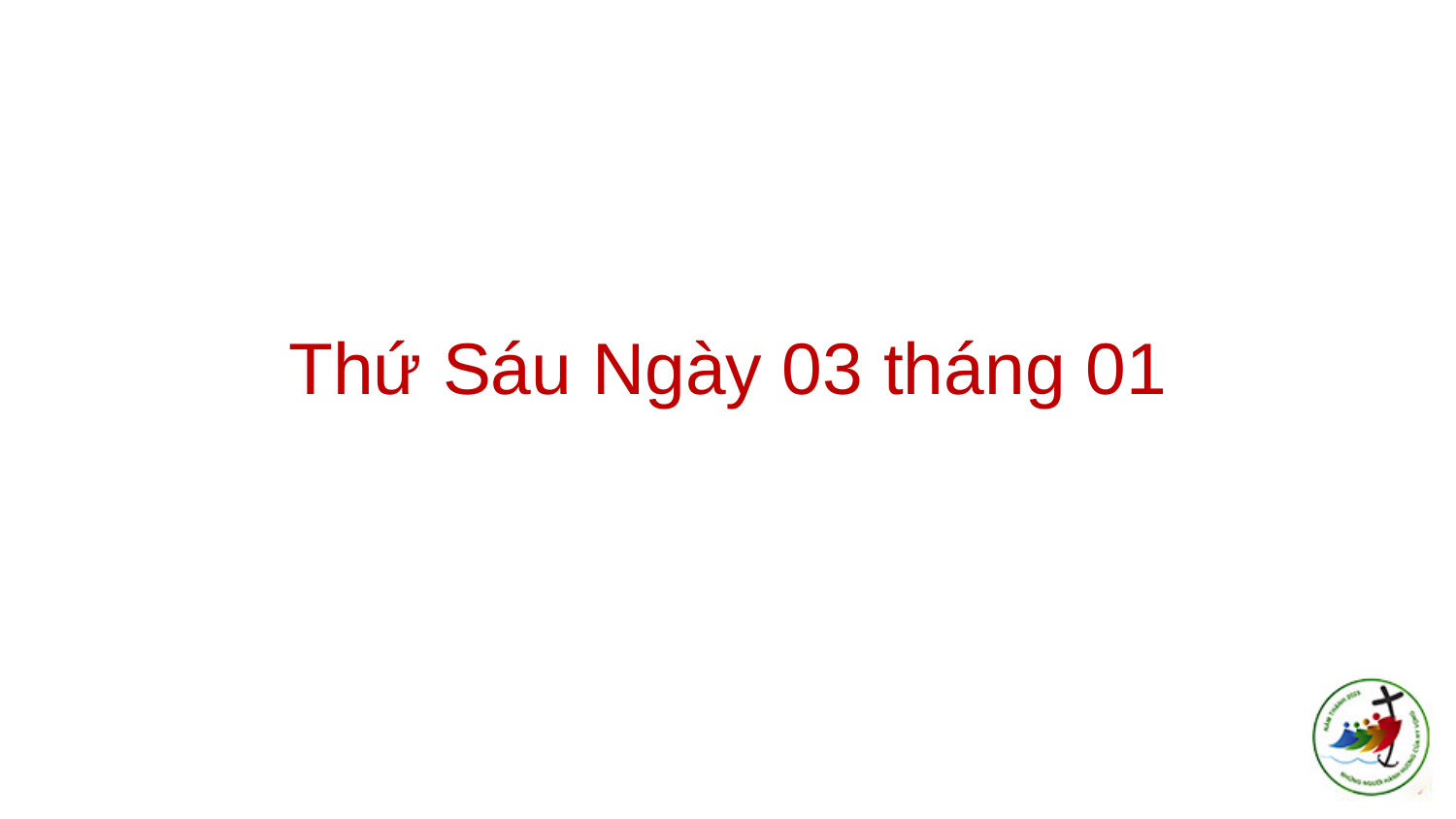

# Thứ Sáu Ngày 03 tháng 01